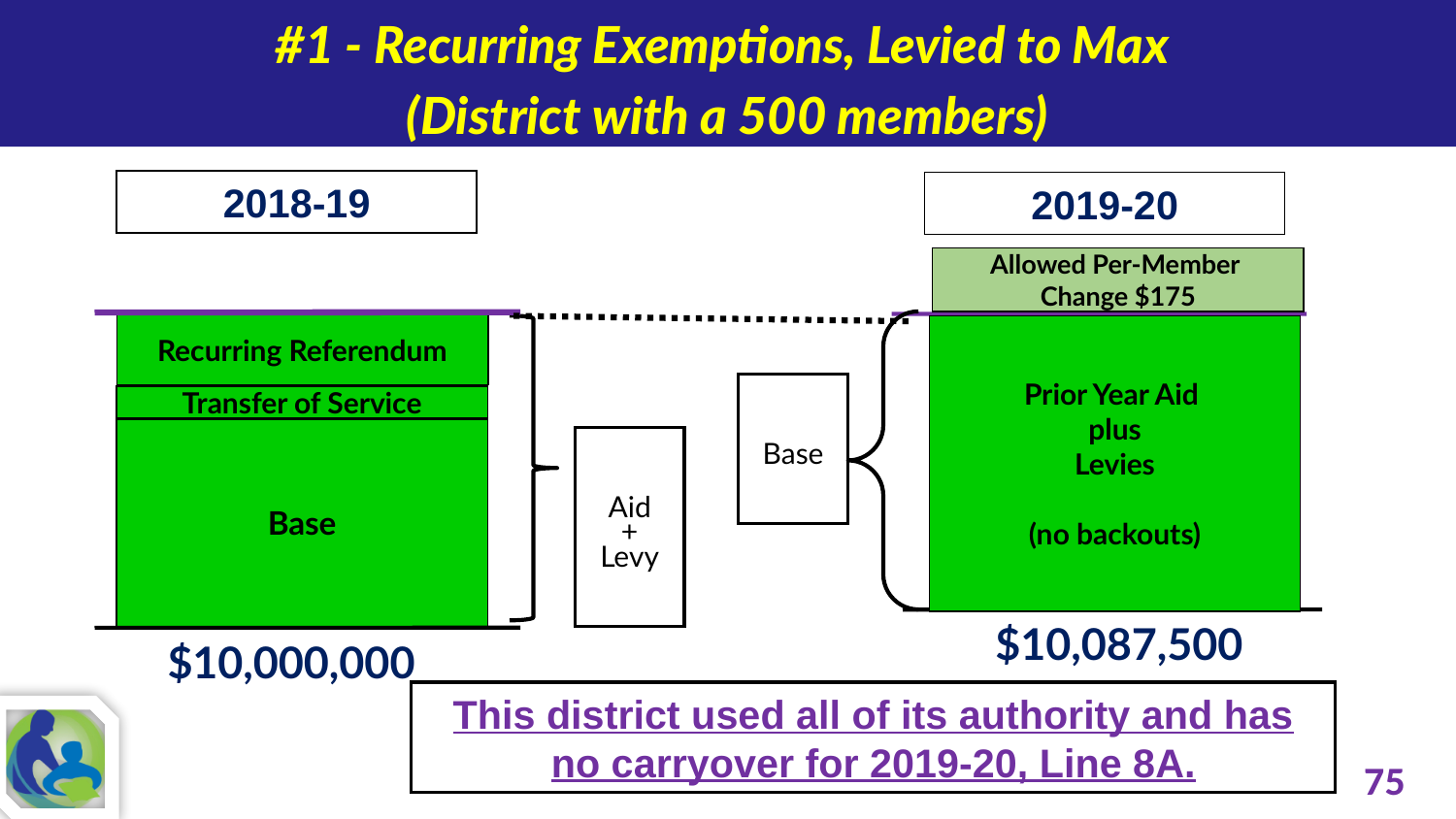

#1 - Recurring Exemptions, Levied to Max
(District with a 500 members)
2018-19
2019-20
Allowed Per-Member
Change $175

Recurring Referendum

Prior Year Aid
plus
Levies

(no backouts)

Base

Transfer of Service
Base

Aid
+
Levy

$10,087,500

$10,000,000
This district used all of its authority and has no carryover for 2019-20, Line 8A.
75